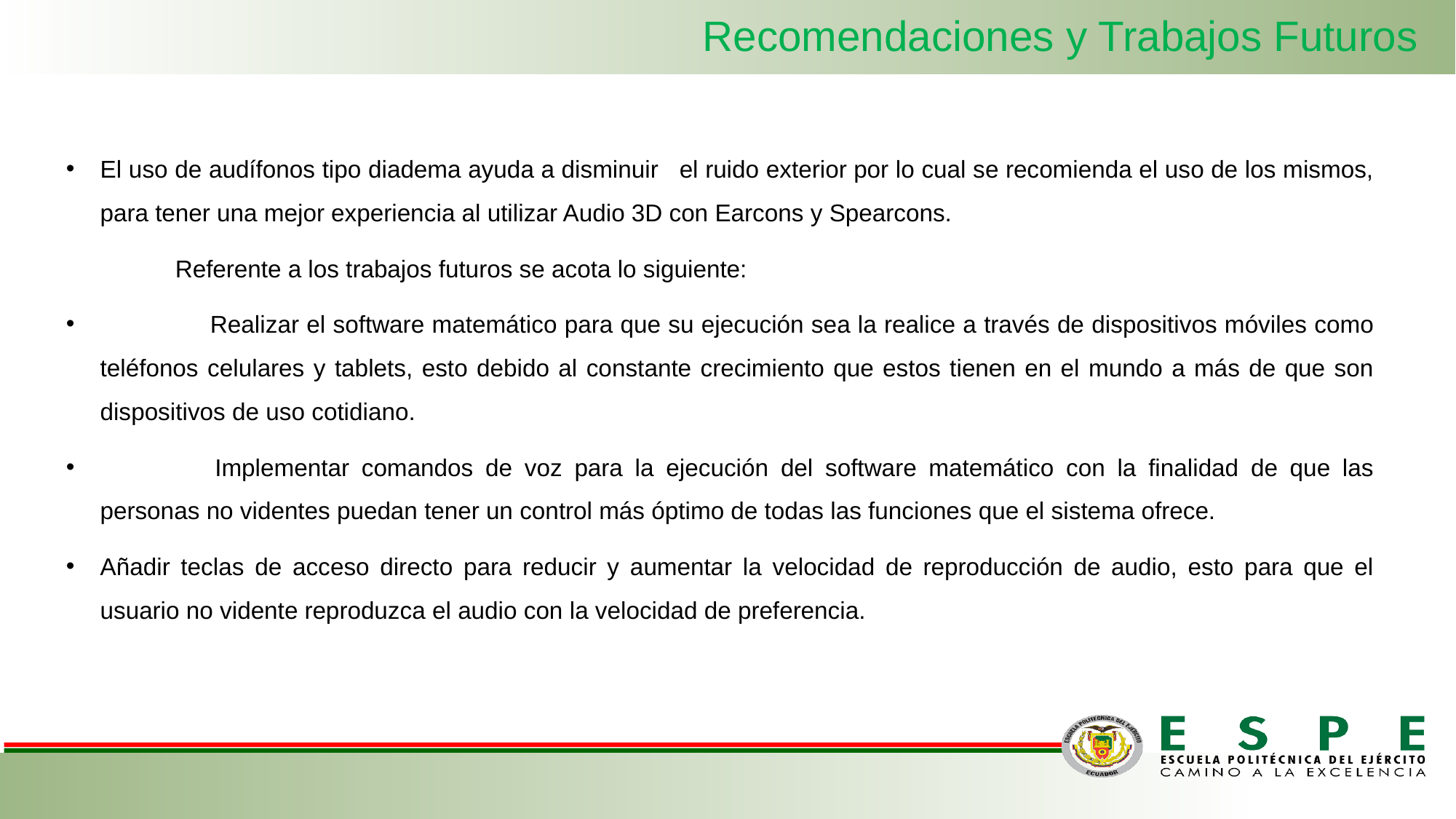

Recomendaciones y Trabajos Futuros
El uso de audífonos tipo diadema ayuda a disminuir   el ruido exterior por lo cual se recomienda el uso de los mismos, para tener una mejor experiencia al utilizar Audio 3D con Earcons y Spearcons.
 	Referente a los trabajos futuros se acota lo siguiente:
 	Realizar el software matemático para que su ejecución sea la realice a través de dispositivos móviles como teléfonos celulares y tablets, esto debido al constante crecimiento que estos tienen en el mundo a más de que son dispositivos de uso cotidiano.
 	Implementar comandos de voz para la ejecución del software matemático con la finalidad de que las personas no videntes puedan tener un control más óptimo de todas las funciones que el sistema ofrece.
Añadir teclas de acceso directo para reducir y aumentar la velocidad de reproducción de audio, esto para que el usuario no vidente reproduzca el audio con la velocidad de preferencia.